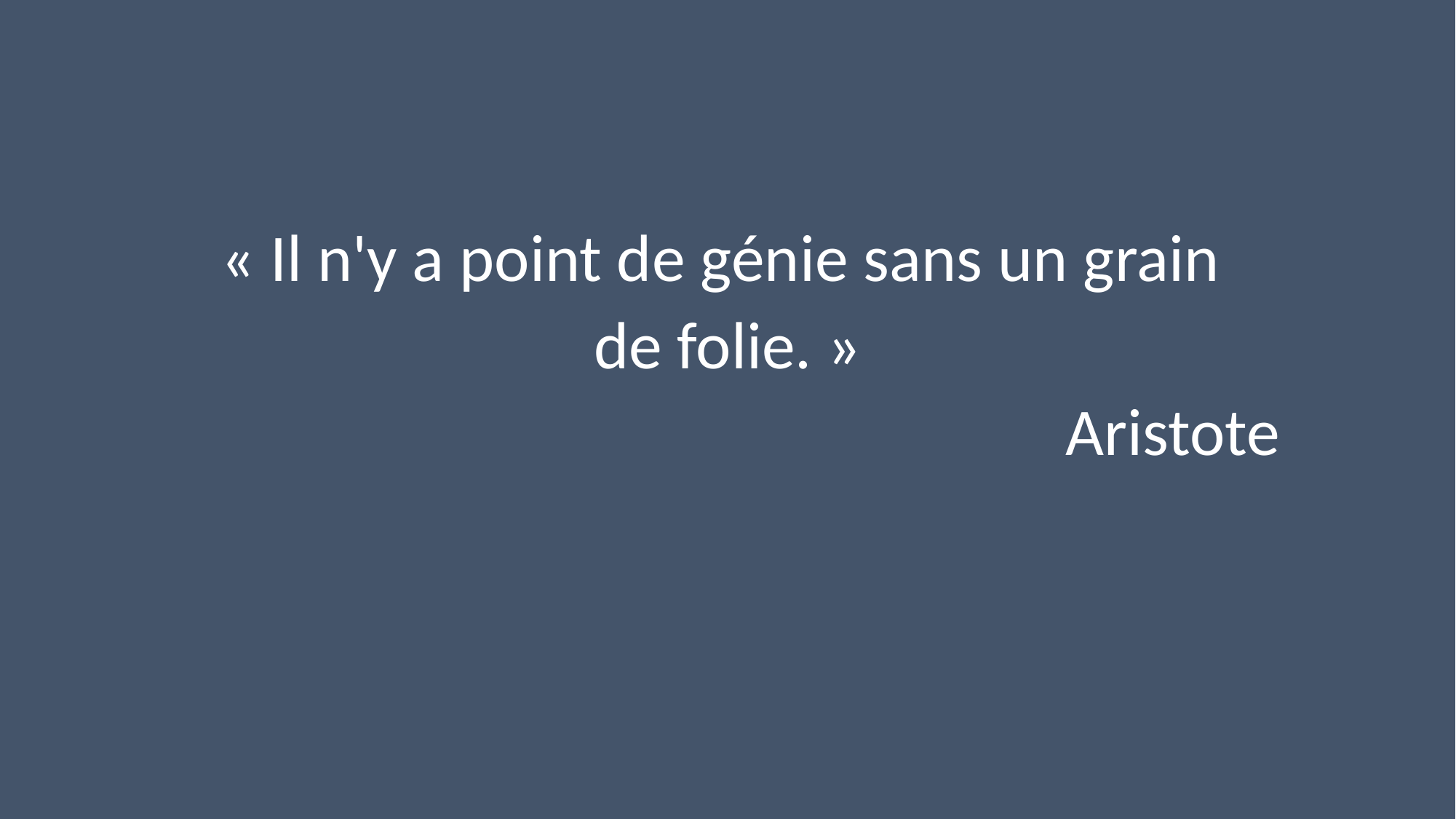

#
« Il n'y a point de génie sans un grain
de folie. »
                                                           Aristote